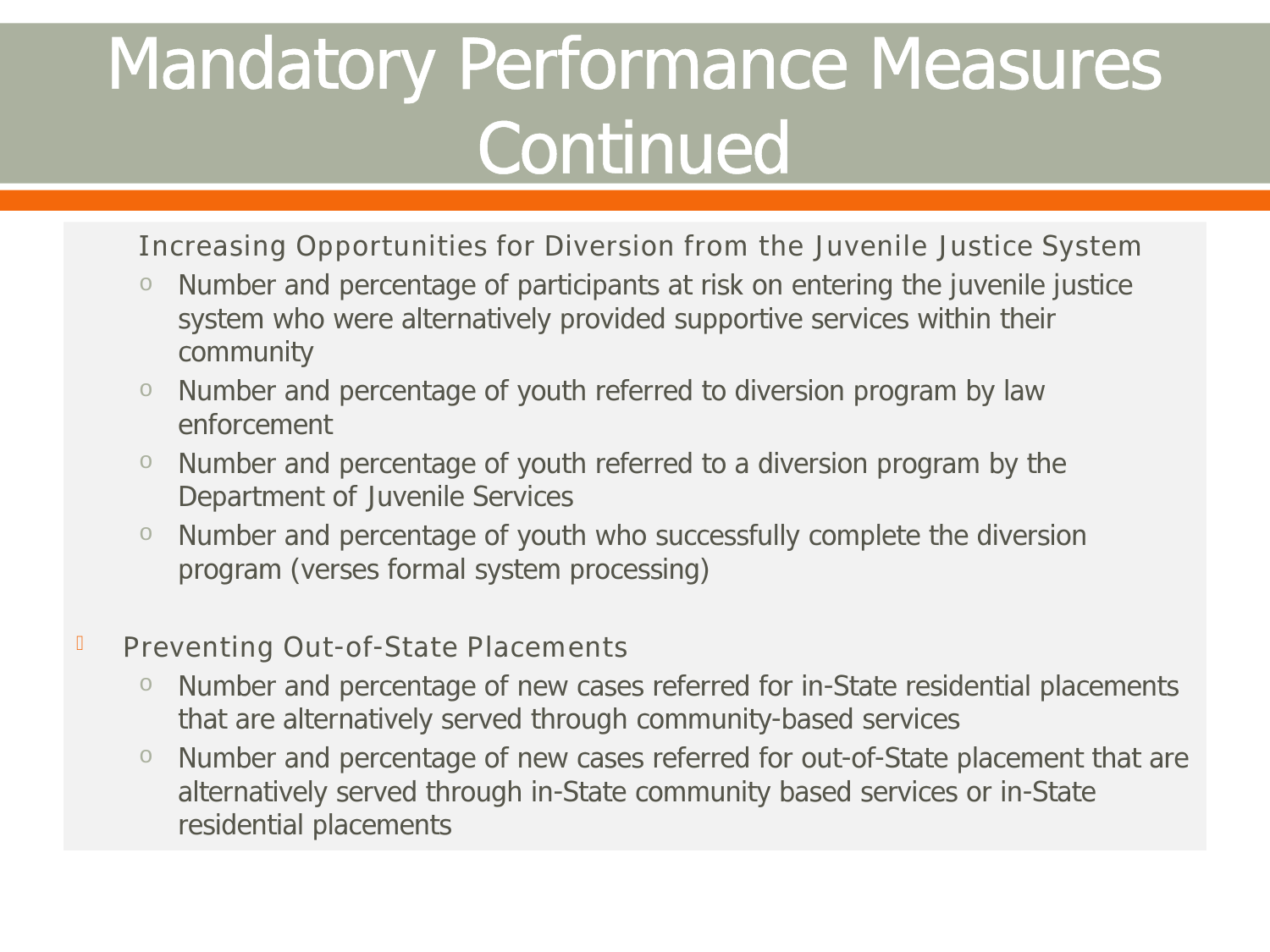

# Mandatory Performance Measures Continued
Increasing Opportunities for Diversion from the Juvenile Justice System
Number and percentage of participants at risk on entering the juvenile justice system who were alternatively provided supportive services within their community
Number and percentage of youth referred to diversion program by law enforcement
Number and percentage of youth referred to a diversion program by the Department of Juvenile Services
Number and percentage of youth who successfully complete the diversion program (verses formal system processing)

Preventing Out-of-State Placements
Number and percentage of new cases referred for in-State residential placements that are alternatively served through community-based services
Number and percentage of new cases referred for out-of-State placement that are alternatively served through in-State community based services or in-State residential placements